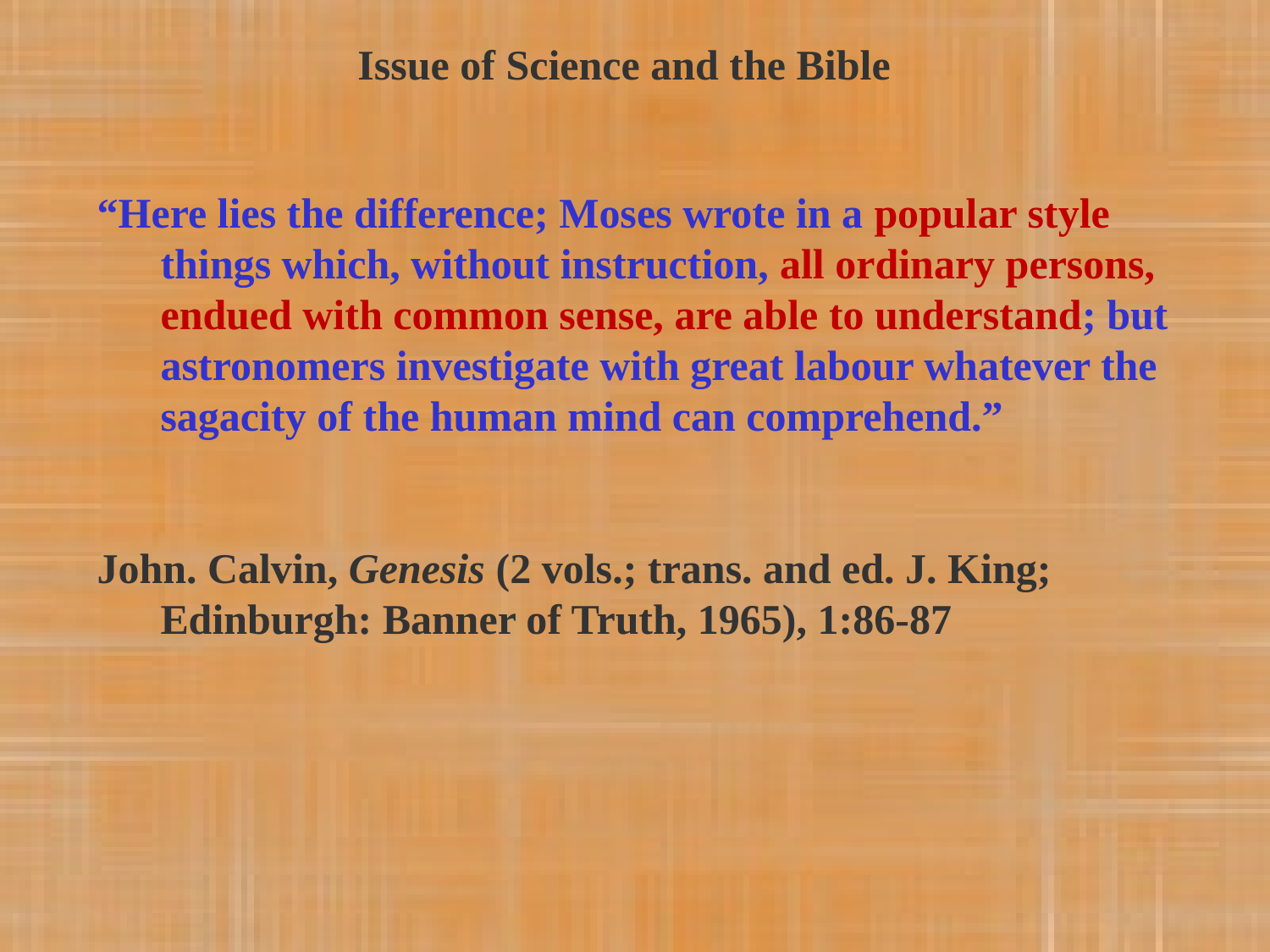

Issue of Science and the Bible
“Here lies the difference; Moses wrote in a popular style things which, without instruction, all ordinary persons, endued with common sense, are able to understand; but astronomers investigate with great labour whatever the sagacity of the human mind can comprehend.”

John. Calvin, Genesis (2 vols.; trans. and ed. J. King; Edinburgh: Banner of Truth, 1965), 1:86-87